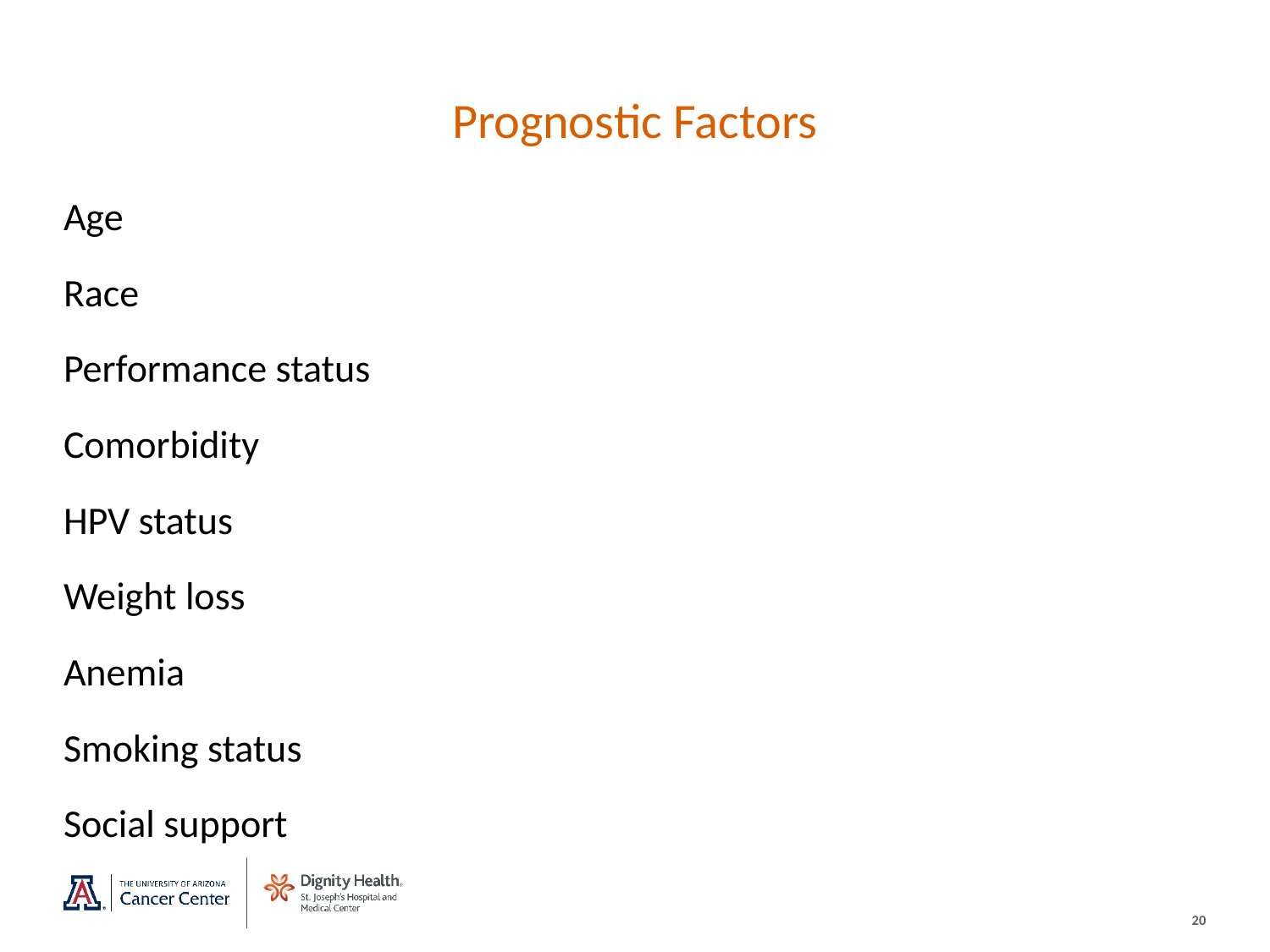

# Prognostic Factors
Age
Race
Performance status
Comorbidity
HPV status
Weight loss
Anemia
Smoking status
Social support

20